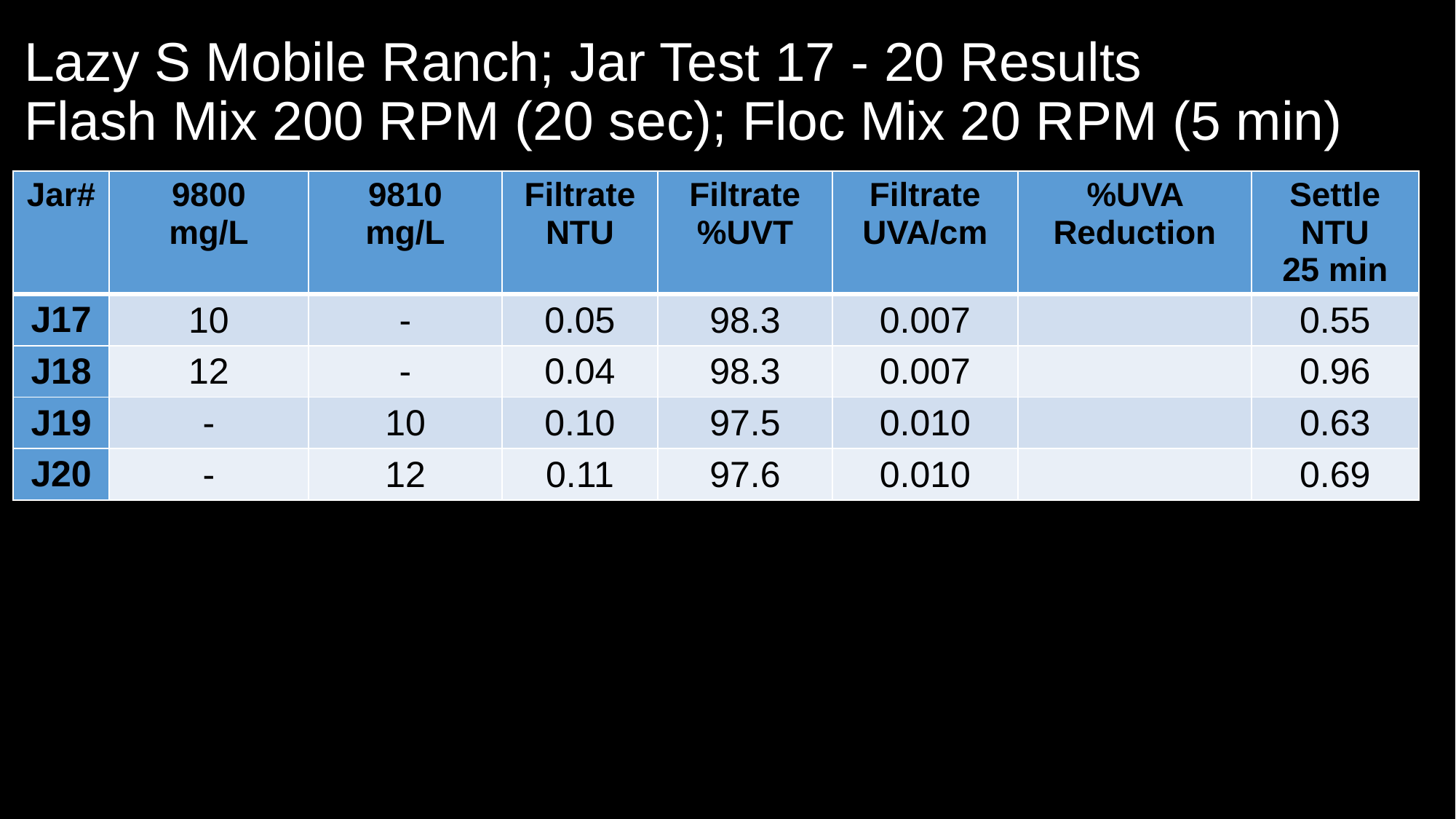

# Lazy S Mobile Ranch; Jar Test 17 - 20 Results Flash Mix 200 RPM (20 sec); Floc Mix 20 RPM (5 min)
| Jar# | 9800 mg/L | 9810 mg/L | Filtrate NTU | Filtrate %UVT | Filtrate UVA/cm | %UVA Reduction | Settle NTU 25 min |
| --- | --- | --- | --- | --- | --- | --- | --- |
| J17 | 10 | - | 0.05 | 98.3 | 0.007 |  | 0.55 |
| J18 | 12 | - | 0.04 | 98.3 | 0.007 |  | 0.96 |
| J19 | - | 10 | 0.10 | 97.5 | 0.010 |  | 0.63 |
| J20 | - | 12 | 0.11 | 97.6 | 0.010 |  | 0.69 |